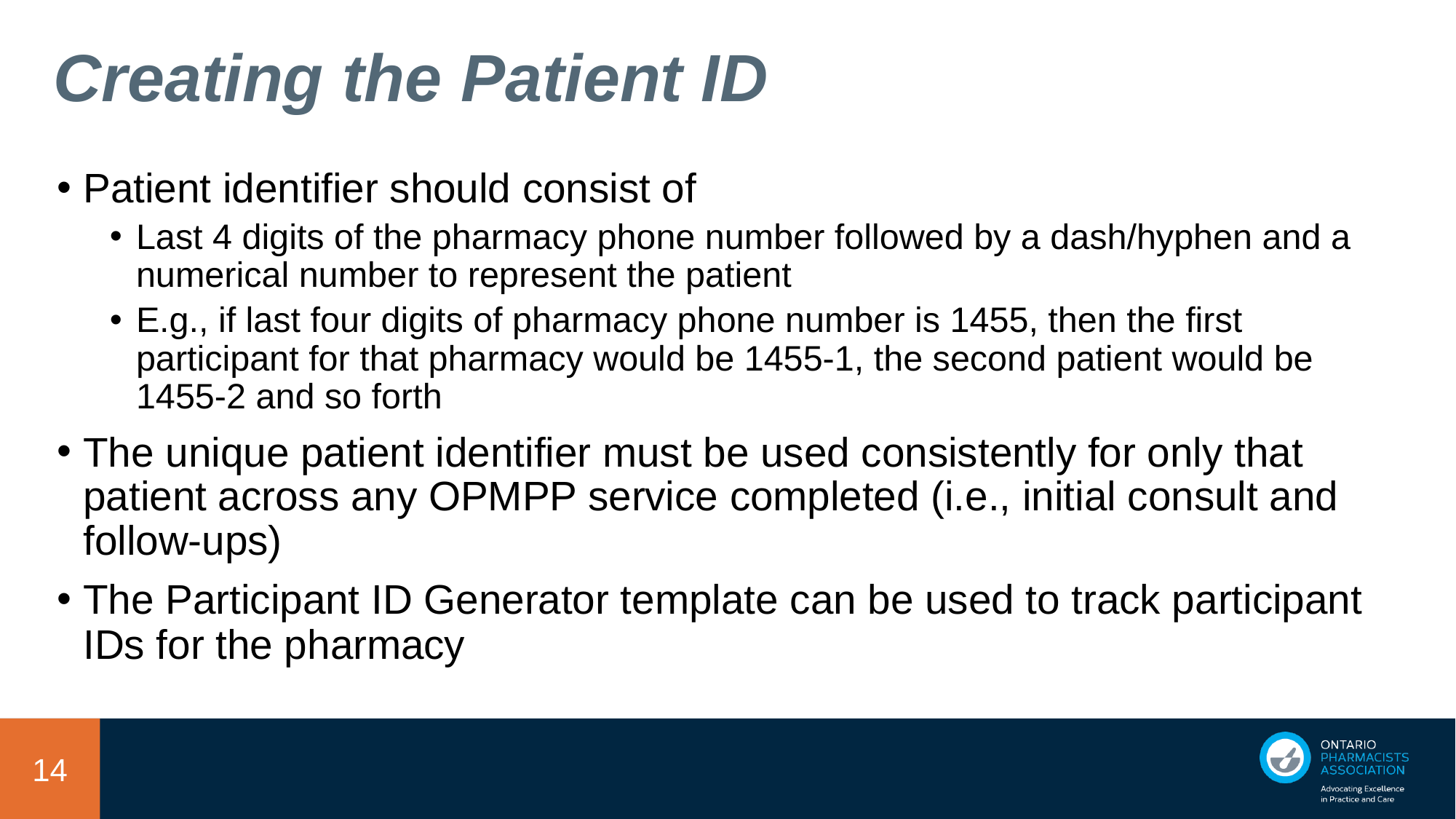

# Creating the Patient ID
Patient identifier should consist of
Last 4 digits of the pharmacy phone number followed by a dash/hyphen and a numerical number to represent the patient
E.g., if last four digits of pharmacy phone number is 1455, then the first participant for that pharmacy would be 1455-1, the second patient would be 1455-2 and so forth
The unique patient identifier must be used consistently for only that patient across any OPMPP service completed (i.e., initial consult and follow-ups)
The Participant ID Generator template can be used to track participant IDs for the pharmacy

14